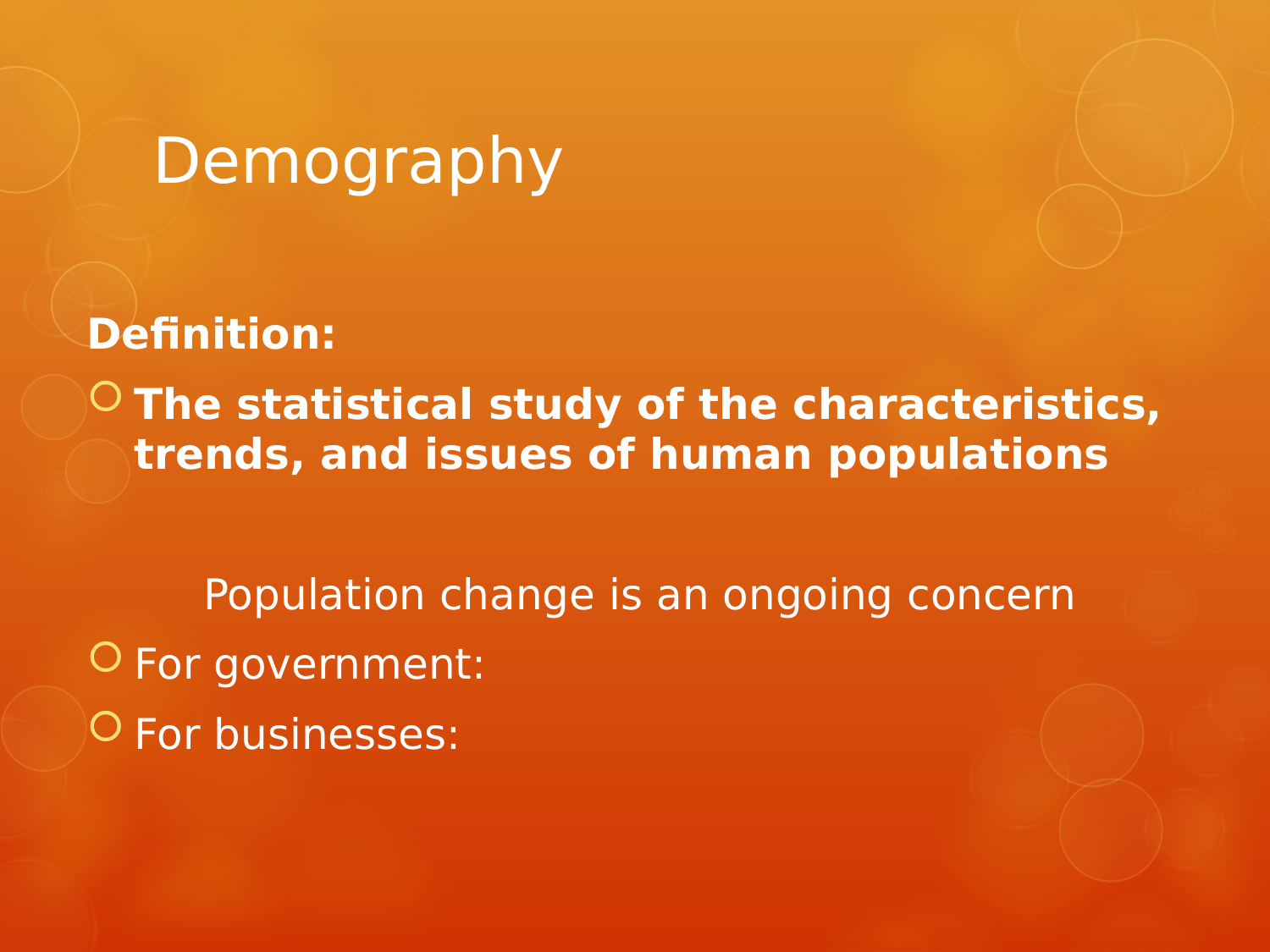

# Demography
Definition:
The statistical study of the characteristics, trends, and issues of human populations

Population change is an ongoing concern
For government:
For businesses: